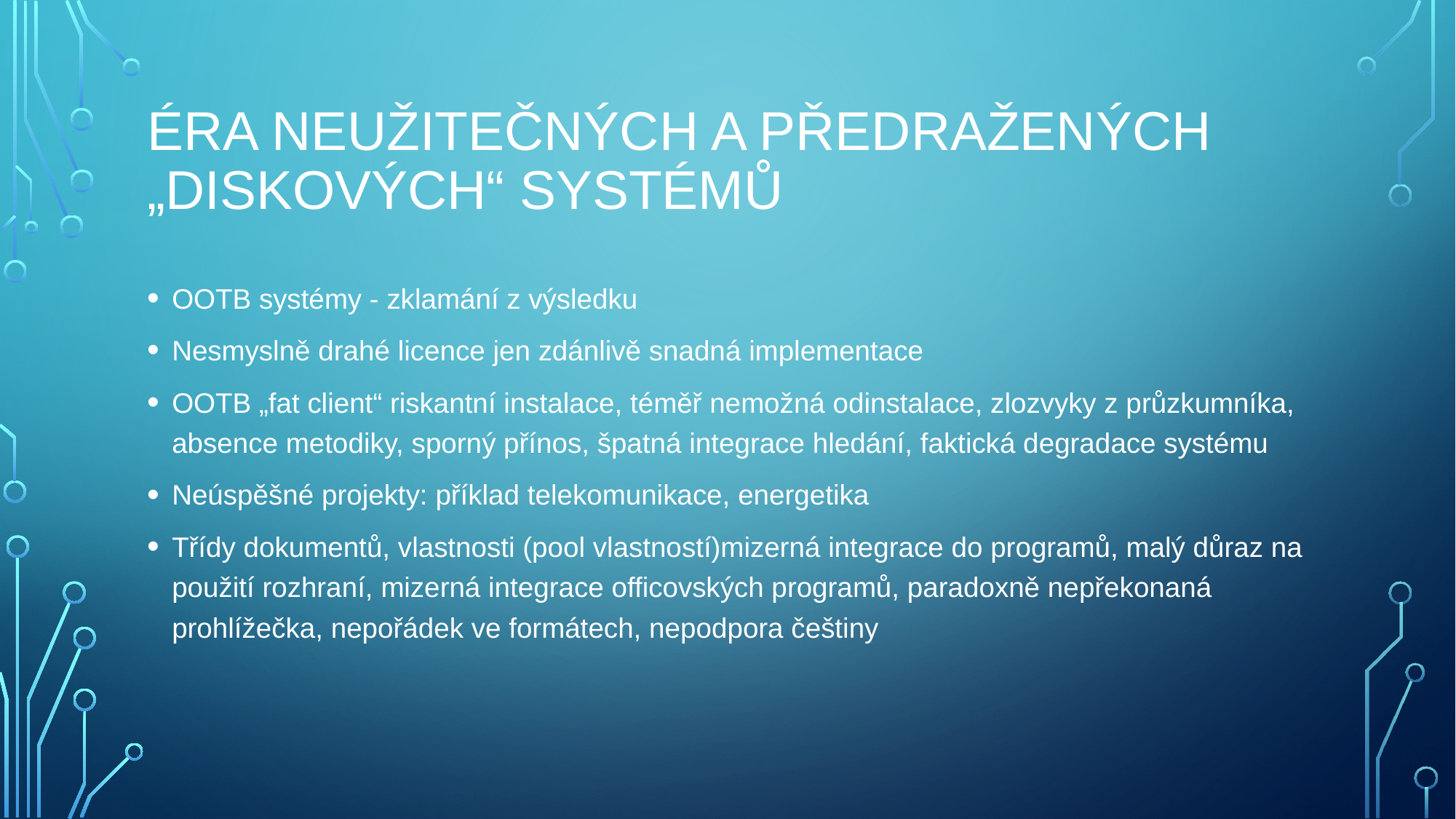

# Éra neužitečných a předražených „diskových“ systémů
OOTB systémy - zklamání z výsledku
Nesmyslně drahé licence jen zdánlivě snadná implementace
OOTB „fat client“ riskantní instalace, téměř nemožná odinstalace, zlozvyky z průzkumníka, absence metodiky, sporný přínos, špatná integrace hledání, faktická degradace systému
Neúspěšné projekty: příklad telekomunikace, energetika
Třídy dokumentů, vlastnosti (pool vlastností)mizerná integrace do programů, malý důraz na použití rozhraní, mizerná integrace officovských programů, paradoxně nepřekonaná prohlížečka, nepořádek ve formátech, nepodpora češtiny